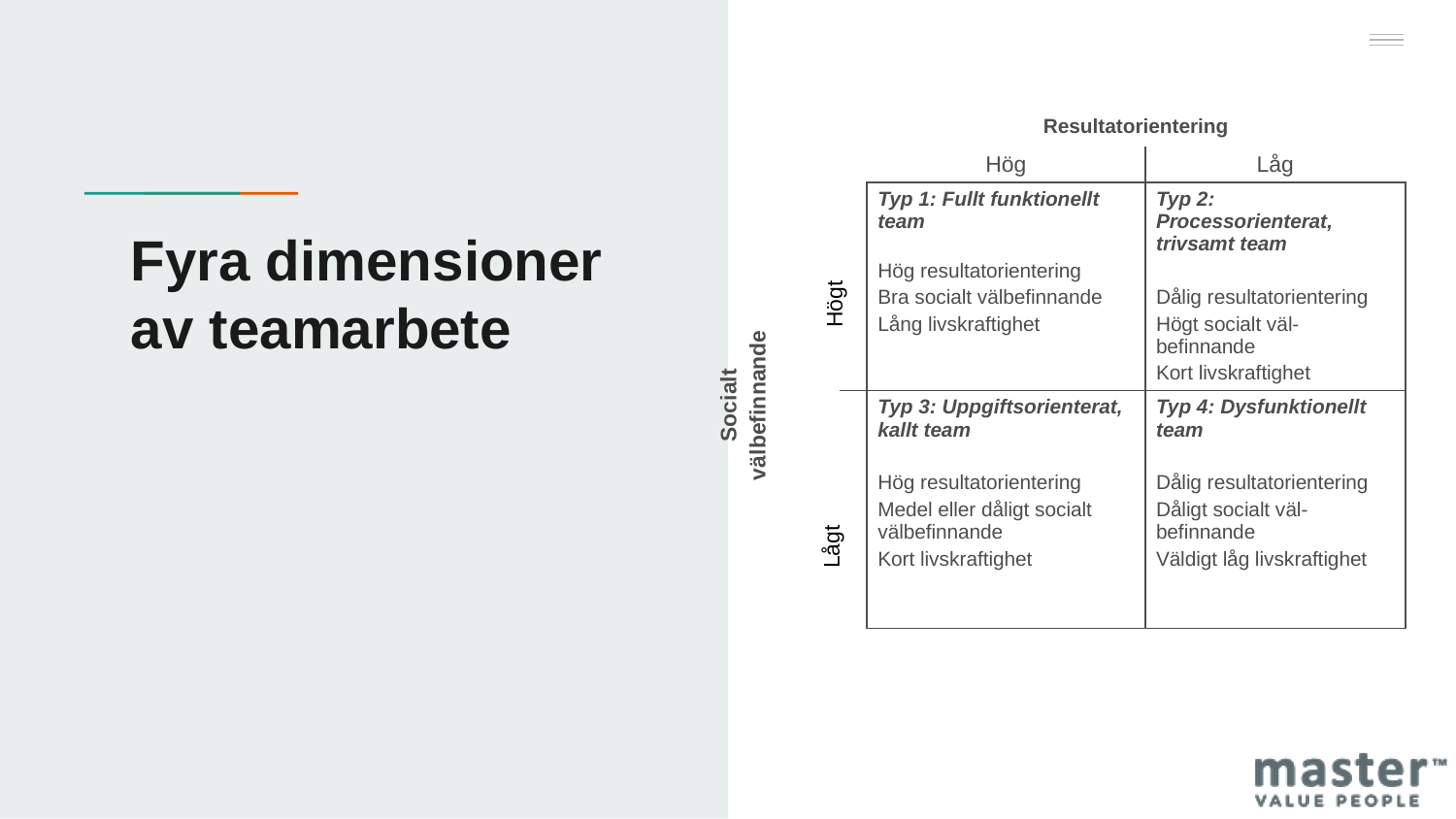

|  |  | Resultatorientering |  |
| --- | --- | --- | --- |
|  |  | Hög | Låg |
| Socialt välbefinnande |  | Typ 1: Fullt funktionellt team Hög resultatorientering Bra socialt välbefinnande Lång livskraftighet | Typ 2: Processorienterat, trivsamt team Dålig resultatorientering Högt socialt väl-befinnande Kort livskraftighet |
|  |  | Typ 3: Uppgiftsorienterat, kallt team Hög resultatorientering Medel eller dåligt socialt välbefinnande Kort livskraftighet | Typ 4: Dysfunktionellt team Dålig resultatorientering Dåligt socialt väl-befinnande Väldigt låg livskraftighet |
# Fyra dimensioner av teamarbete
Högt
Lågt